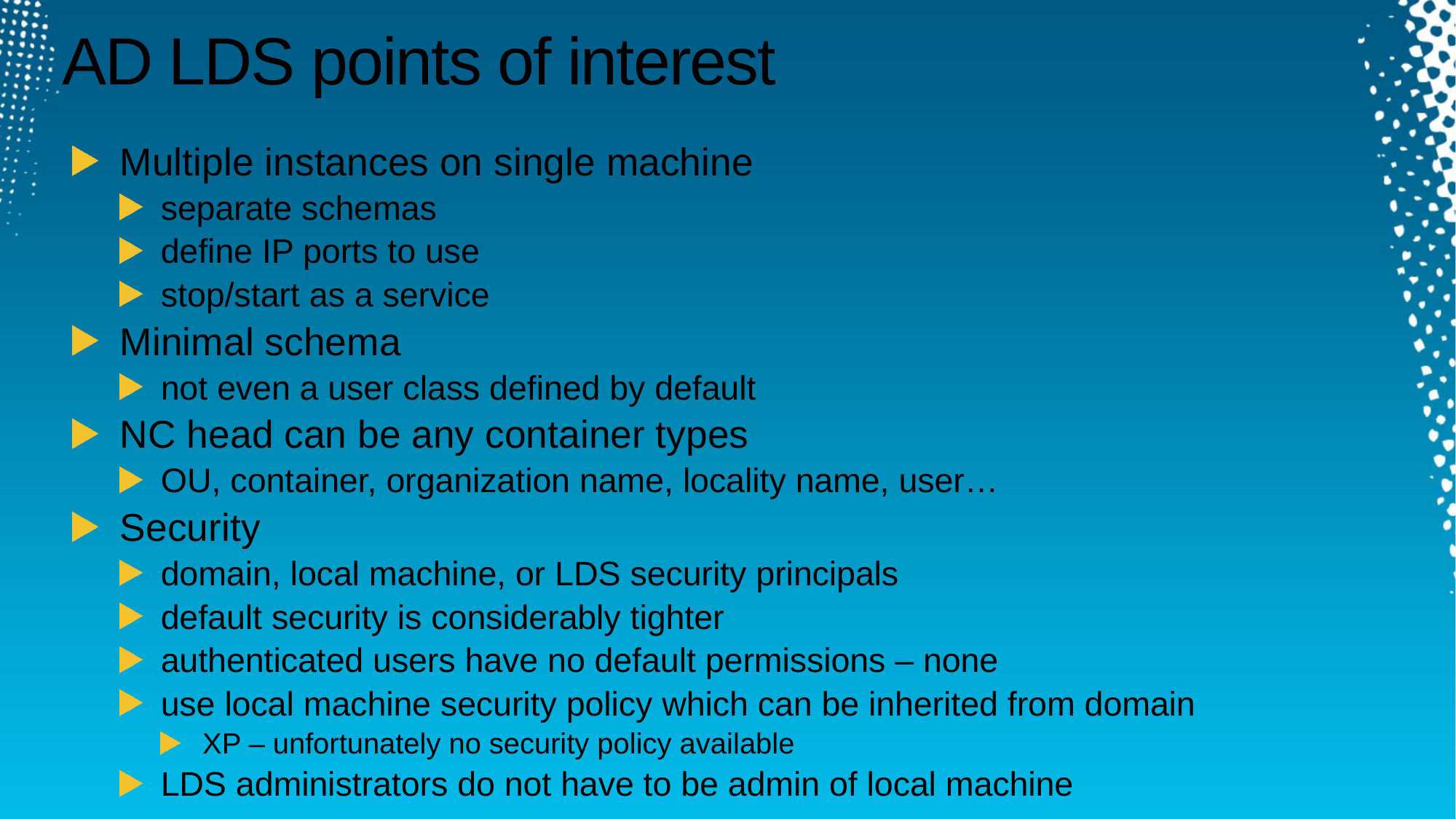

# AD LDS points of interest
Multiple instances on single machine
separate schemas
define IP ports to use
stop/start as a service
Minimal schema
not even a user class defined by default
NC head can be any container types
OU, container, organization name, locality name, user…
Security
domain, local machine, or LDS security principals
default security is considerably tighter
authenticated users have no default permissions – none
use local machine security policy which can be inherited from domain
XP – unfortunately no security policy available
LDS administrators do not have to be admin of local machine